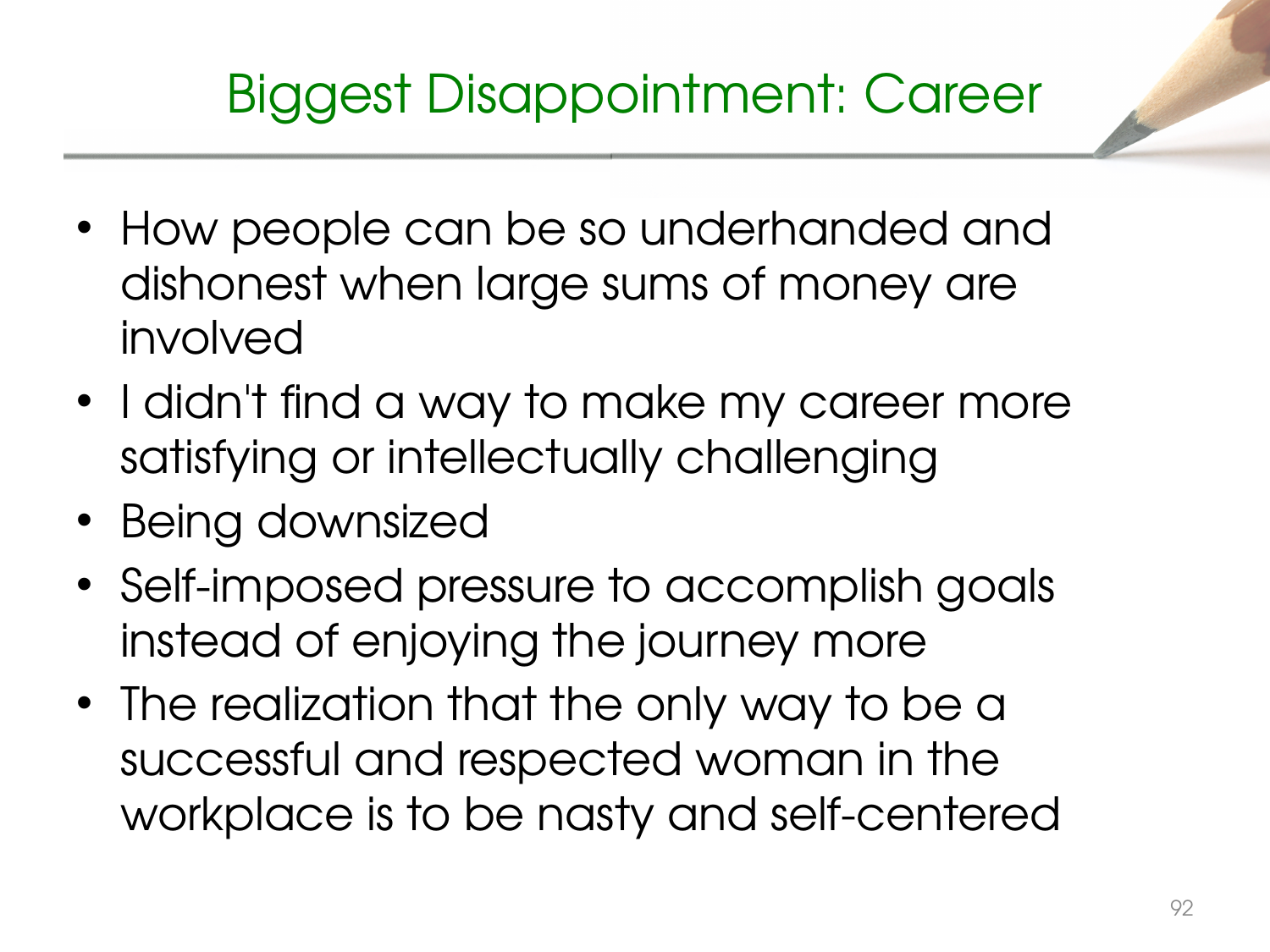

# Biggest Disappointment: Career
How people can be so underhanded and dishonest when large sums of money are involved
I didn't find a way to make my career more satisfying or intellectually challenging
Being downsized
Self-imposed pressure to accomplish goals instead of enjoying the journey more
The realization that the only way to be a successful and respected woman in the workplace is to be nasty and self-centered

92